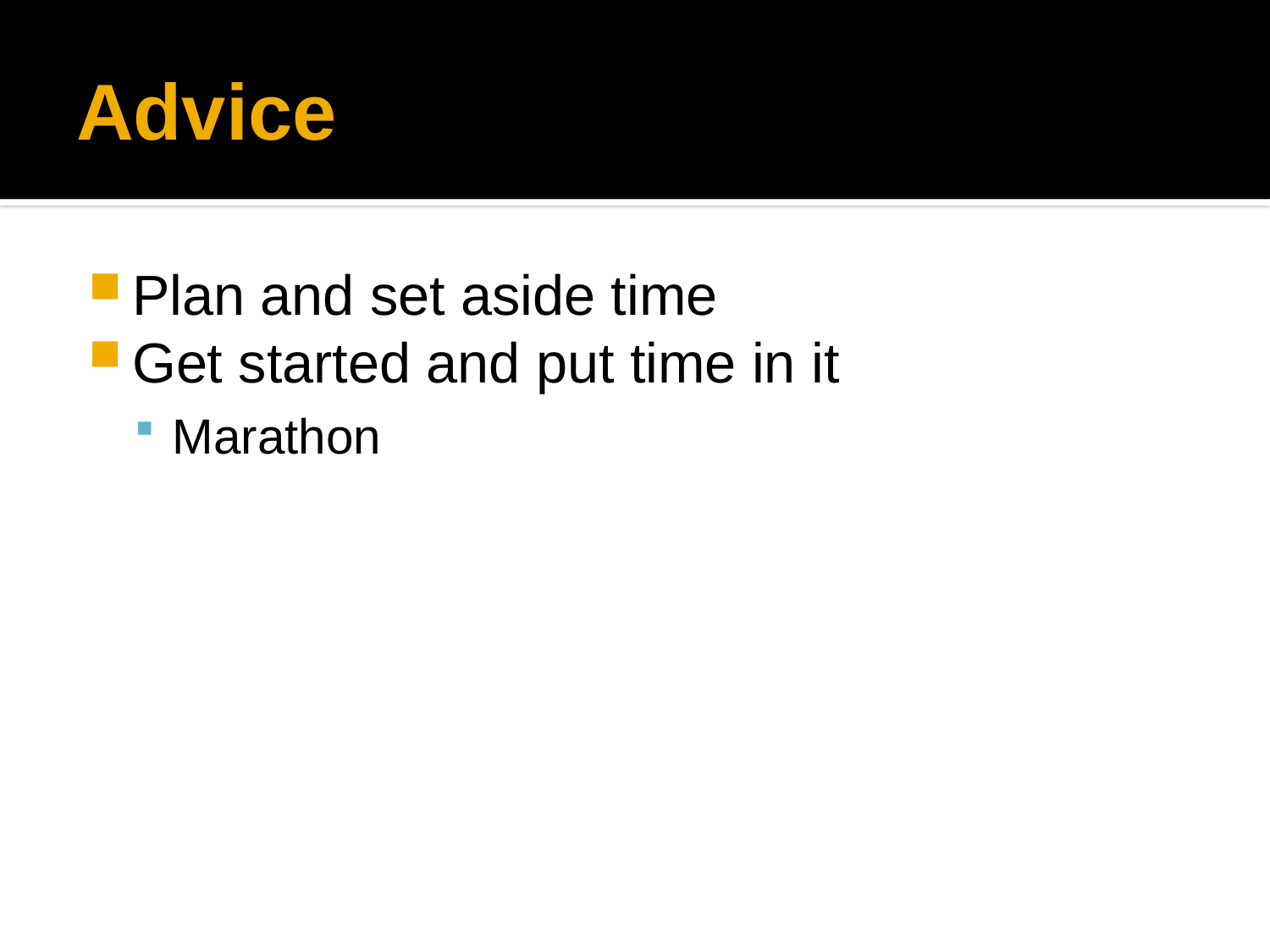

# Advice
Plan and set aside time
Get started and put time in it
Marathon